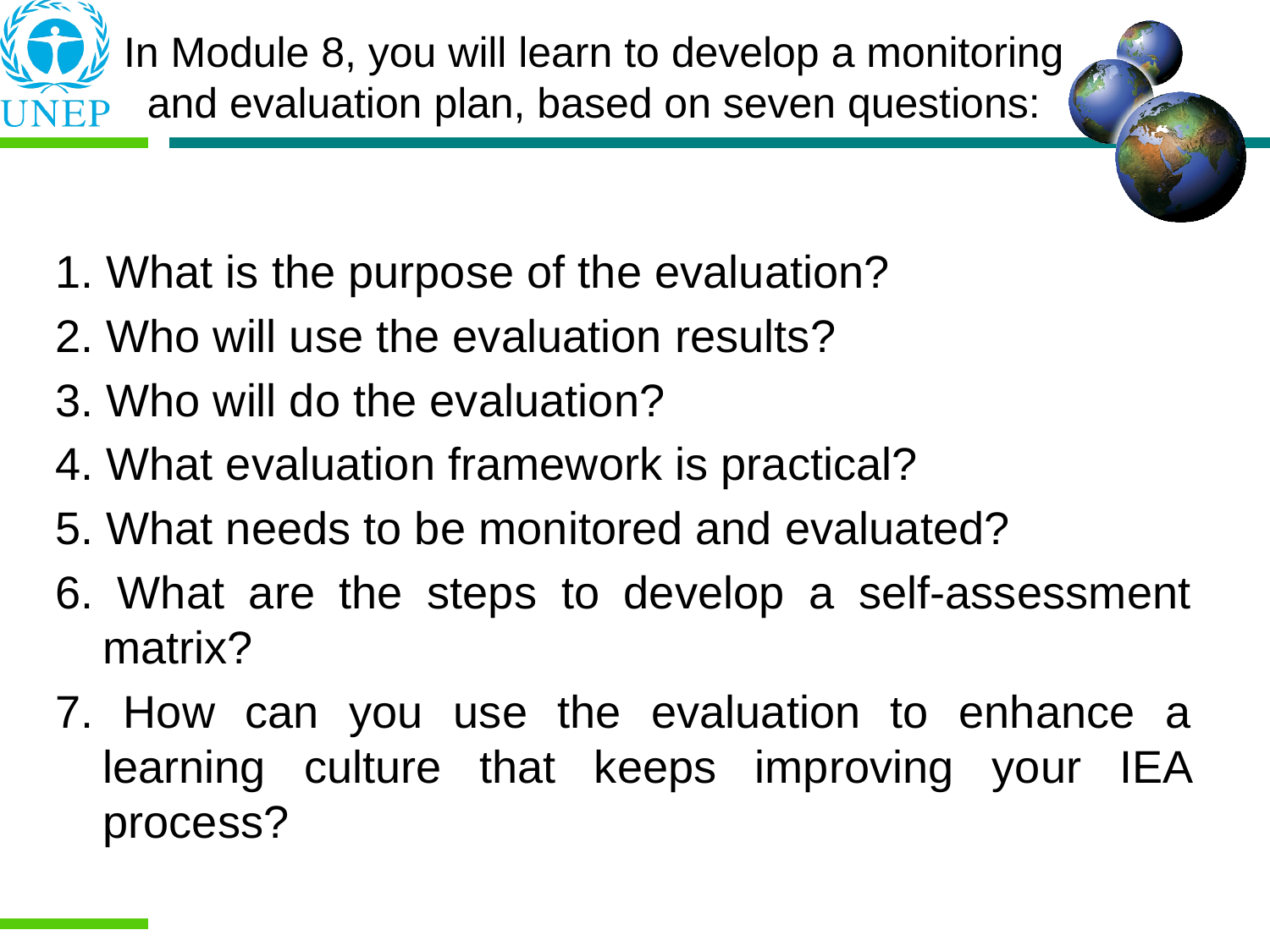

In Module 8, you will learn to develop a monitoring and evaluation plan, based on seven questions:
1. What is the purpose of the evaluation?
2. Who will use the evaluation results?
3. Who will do the evaluation?
4. What evaluation framework is practical?
5. What needs to be monitored and evaluated?
6. What are the steps to develop a self-assessment matrix?
7. How can you use the evaluation to enhance a learning culture that keeps improving your IEA process?